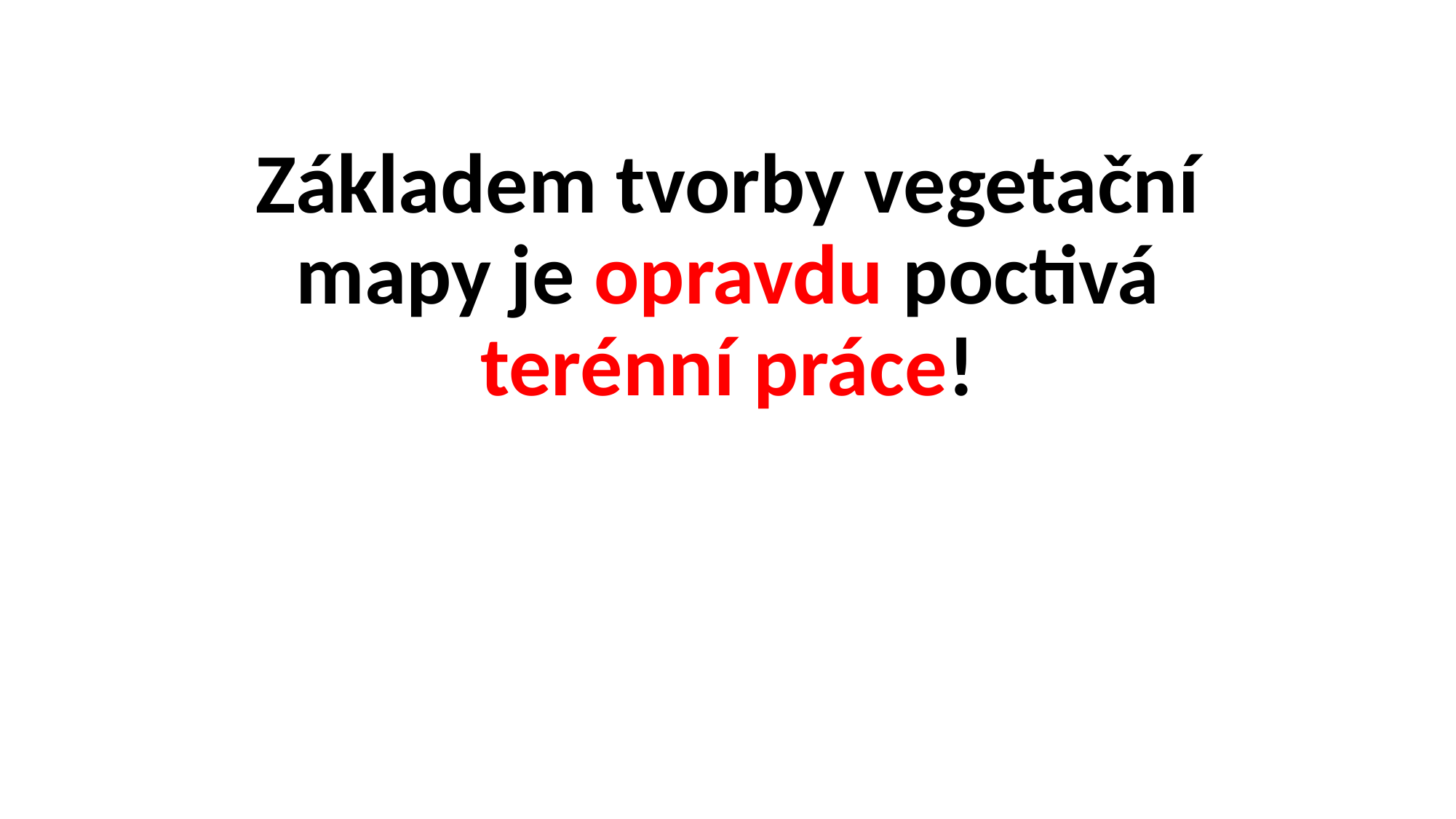

# Základem tvorby vegetační mapy je opravdu poctivá terénní práce!